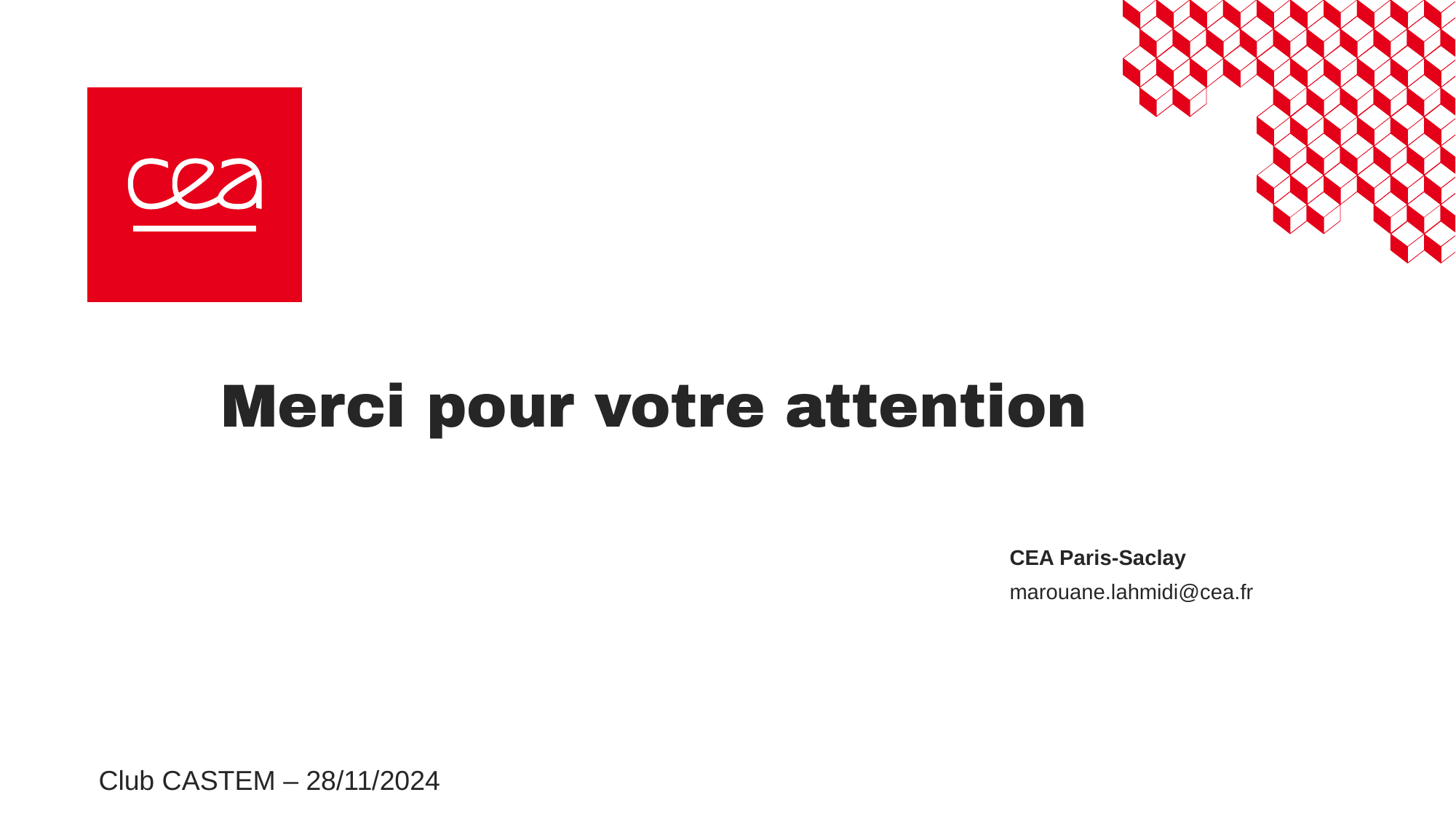

# Merci pour votre attention
CEA Paris-Saclay
marouane.lahmidi@cea.fr

Club CASTEM – 28/11/2024